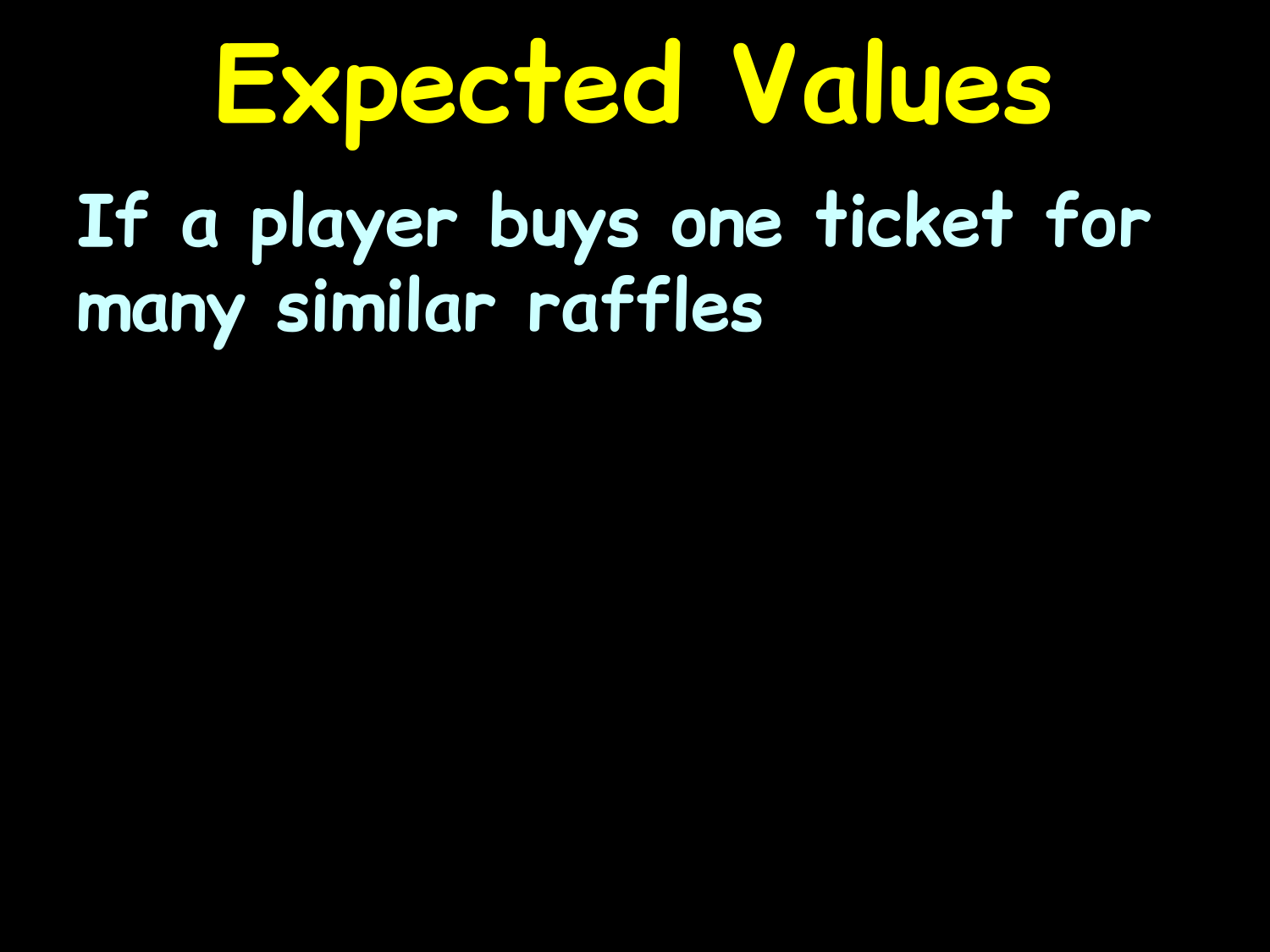

# Expected Values
If a player buys one ticket for many similar raffles